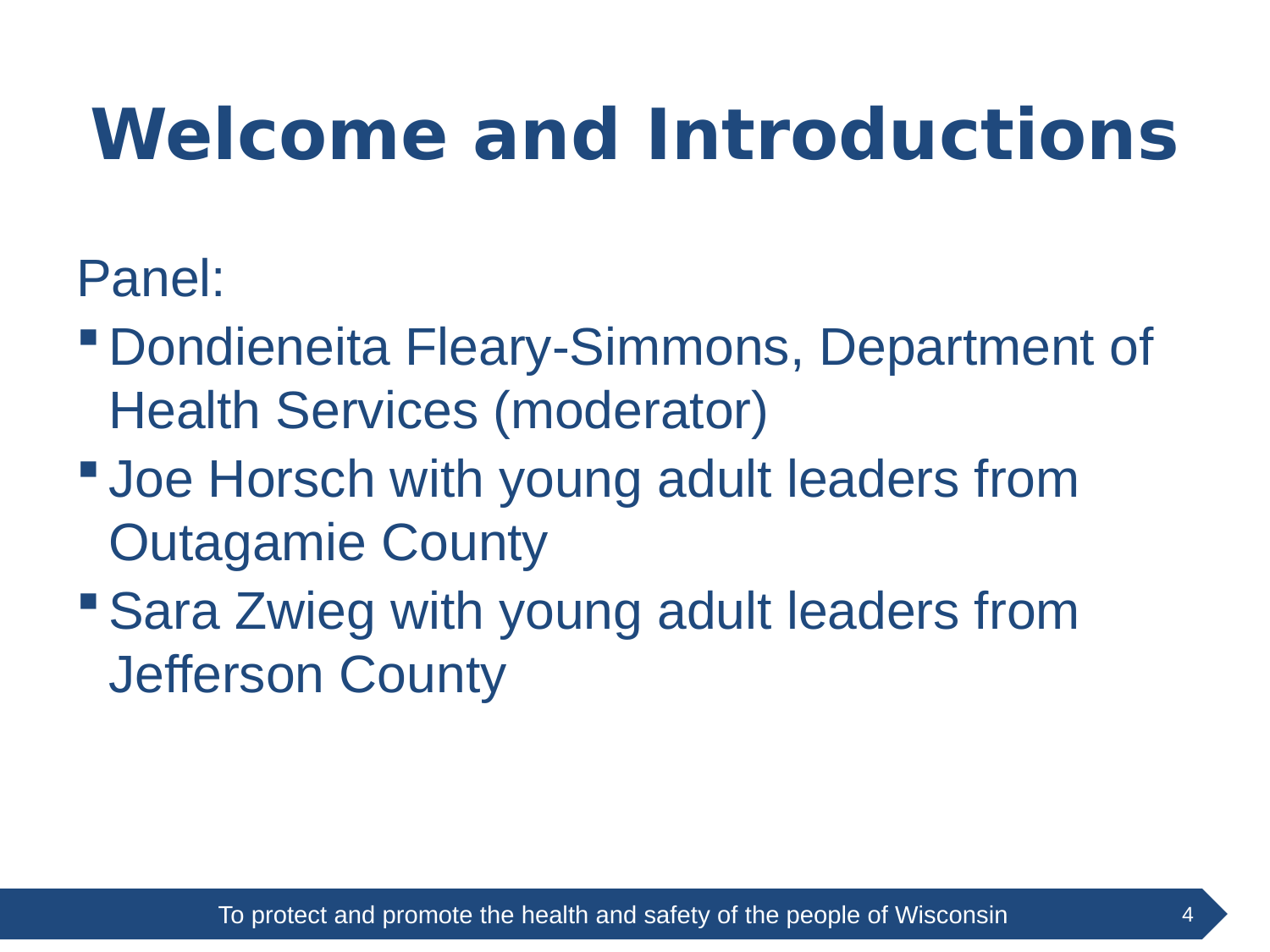

# Welcome and Introductions
Panel:
Dondieneita Fleary-Simmons, Department of Health Services (moderator)
Joe Horsch with young adult leaders from Outagamie County
Sara Zwieg with young adult leaders from Jefferson County

4